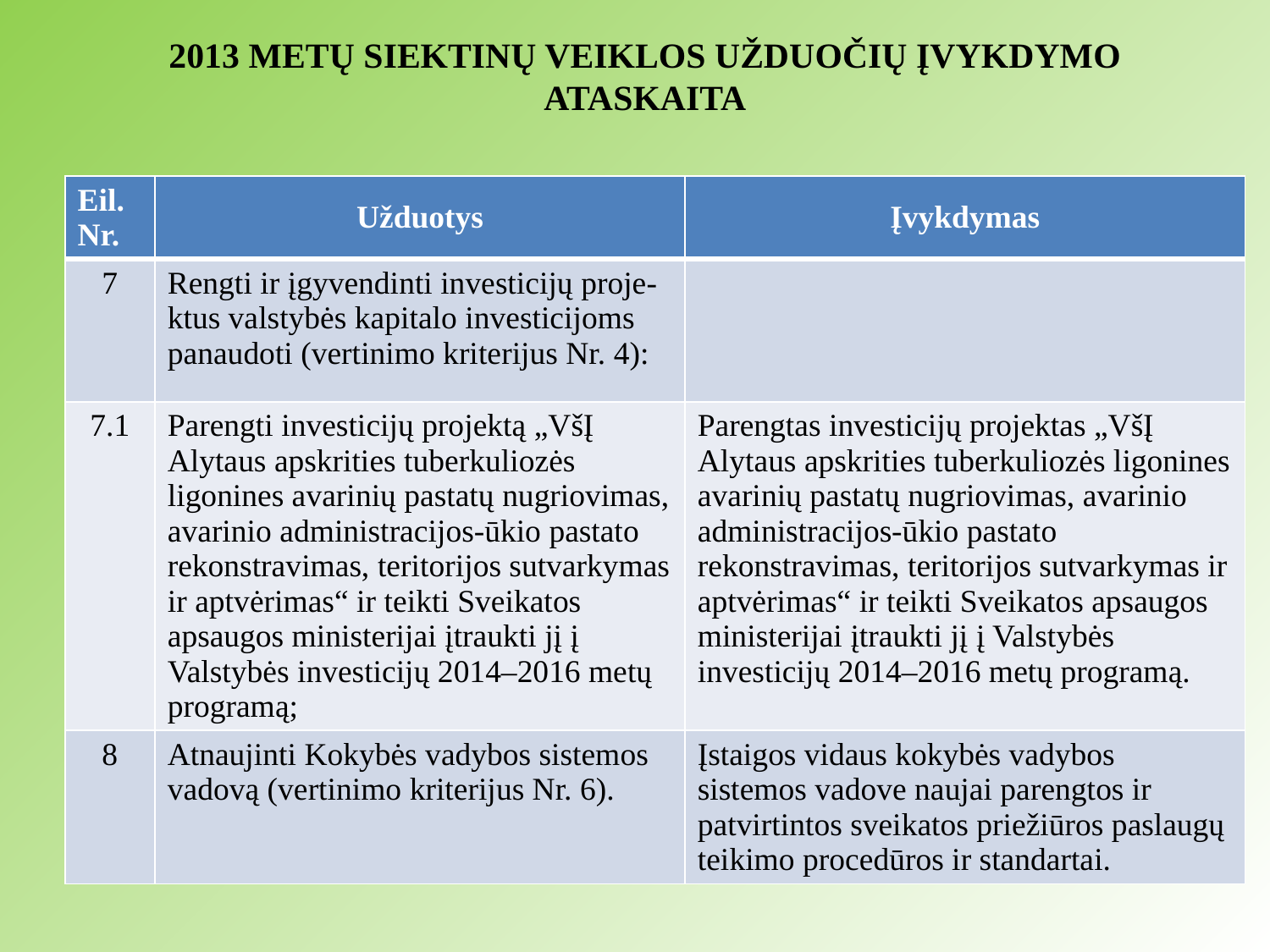

2013 METŲ SIEKTINŲ VEIKLOS UŽDUOČIŲ ĮVYKDYMO ATASKAITA
| Eil. Nr. | Užduotys | Įvykdymas |
| --- | --- | --- |
| 7 | Rengti ir įgyvendinti investicijų proje-ktus valstybės kapitalo investicijoms panaudoti (vertinimo kriterijus Nr. 4): |  |
| 7.1 | Parengti investicijų projektą „VšĮ Alytaus apskrities tuberkuliozės ligonines avarinių pastatų nugriovimas, avarinio administracijos-ūkio pastato rekonstravimas, teritorijos sutvarkymas ir aptvėrimas“ ir teikti Sveikatos apsaugos ministerijai įtraukti jį į Valstybės investicijų 2014–2016 metų programą; | Parengtas investicijų projektas „VšĮ Alytaus apskrities tuberkuliozės ligonines avarinių pastatų nugriovimas, avarinio administracijos-ūkio pastato rekonstravimas, teritorijos sutvarkymas ir aptvėrimas“ ir teikti Sveikatos apsaugos ministerijai įtraukti jį į Valstybės investicijų 2014–2016 metų programą. |
| 8 | Atnaujinti Kokybės vadybos sistemos vadovą (vertinimo kriterijus Nr. 6). | Įstaigos vidaus kokybės vadybos sistemos vadove naujai parengtos ir patvirtintos sveikatos priežiūros paslaugų teikimo procedūros ir standartai. |